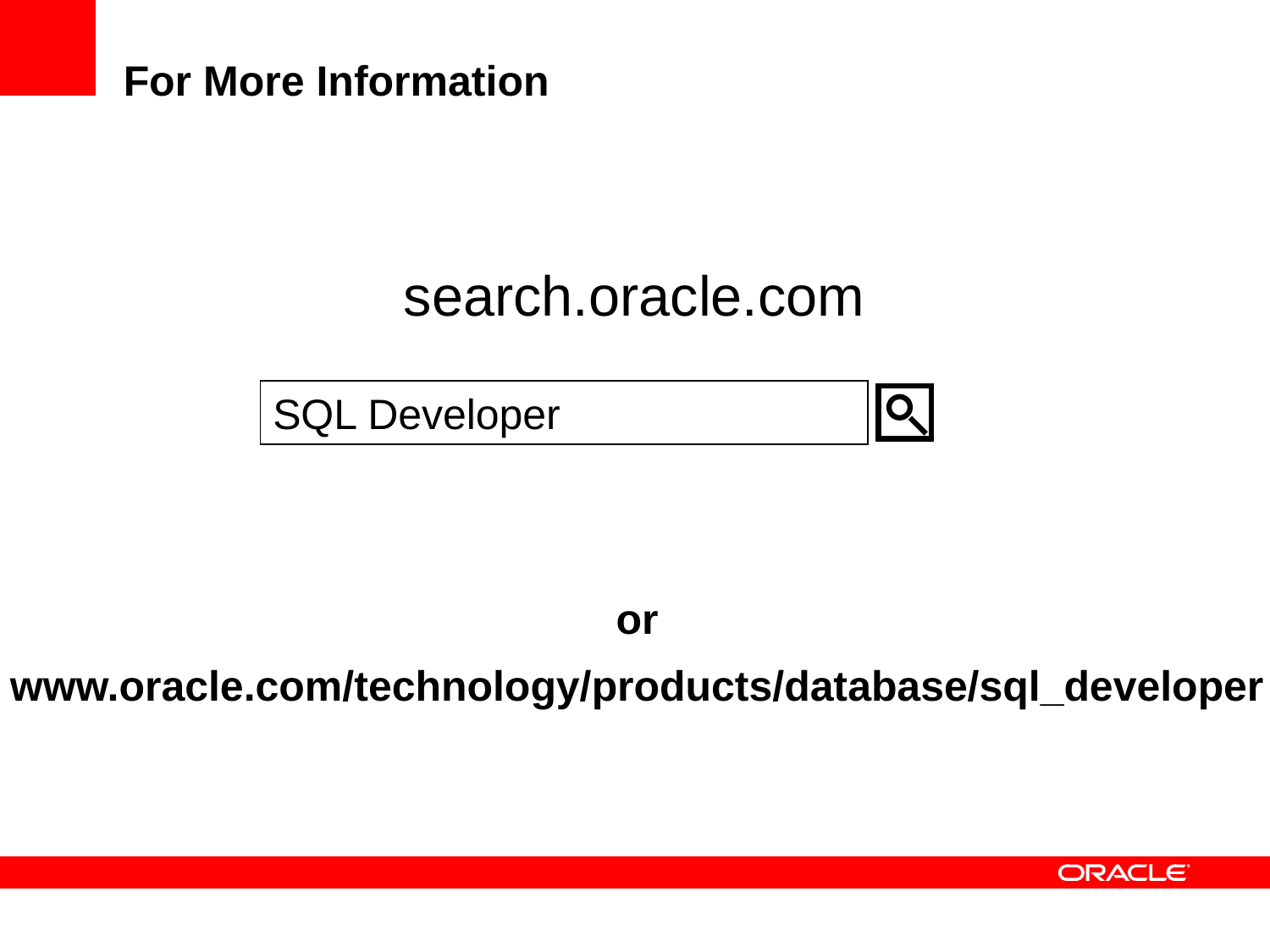

For More Information
search.oracle.com
SQL Developer

or
www.oracle.com/technology/products/database/sql_developer